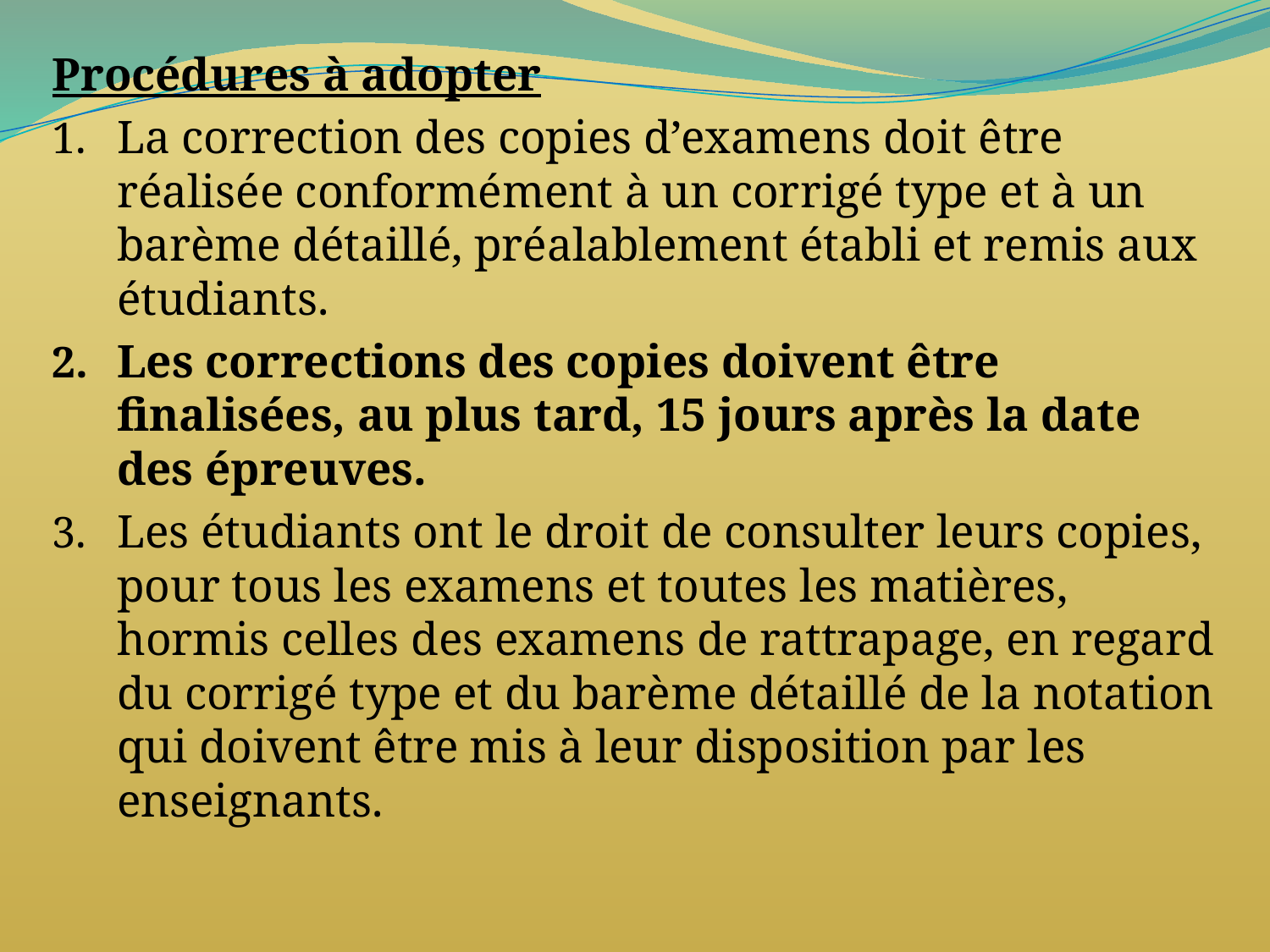

Procédures à adopter
La correction des copies d’examens doit être réalisée conformément à un corrigé type et à un barème détaillé, préalablement établi et remis aux étudiants.
Les corrections des copies doivent être finalisées, au plus tard, 15 jours après la date des épreuves.
Les étudiants ont le droit de consulter leurs copies, pour tous les examens et toutes les matières, hormis celles des examens de rattrapage, en regard du corrigé type et du barème détaillé de la notation qui doivent être mis à leur disposition par les enseignants.